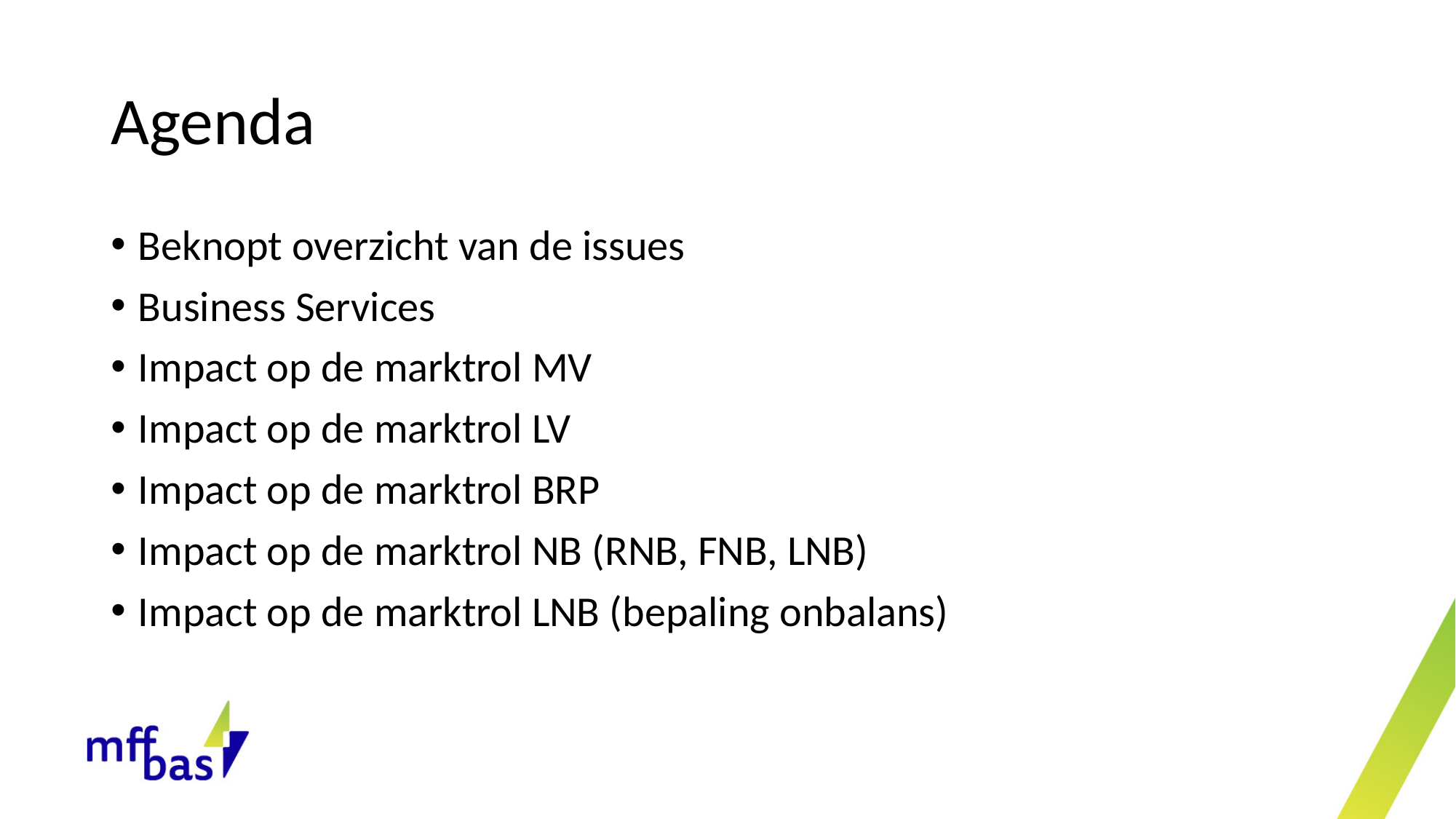

# Agenda
Beknopt overzicht van de issues
Business Services
Impact op de marktrol MV
Impact op de marktrol LV
Impact op de marktrol BRP
Impact op de marktrol NB (RNB, FNB, LNB)
Impact op de marktrol LNB (bepaling onbalans)